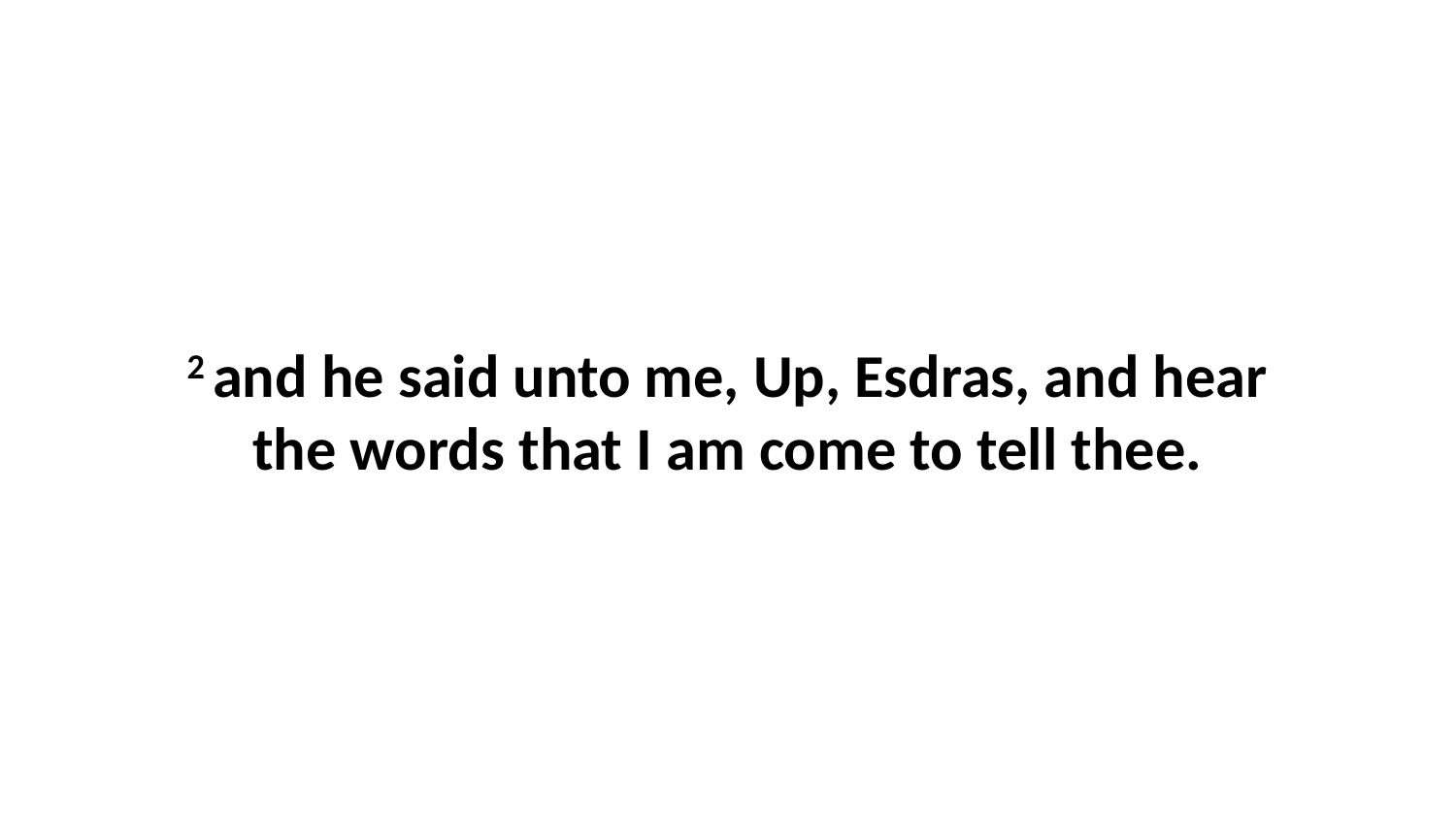

2 and he said unto me, Up, Esdras, and hear the words that I am come to tell thee.